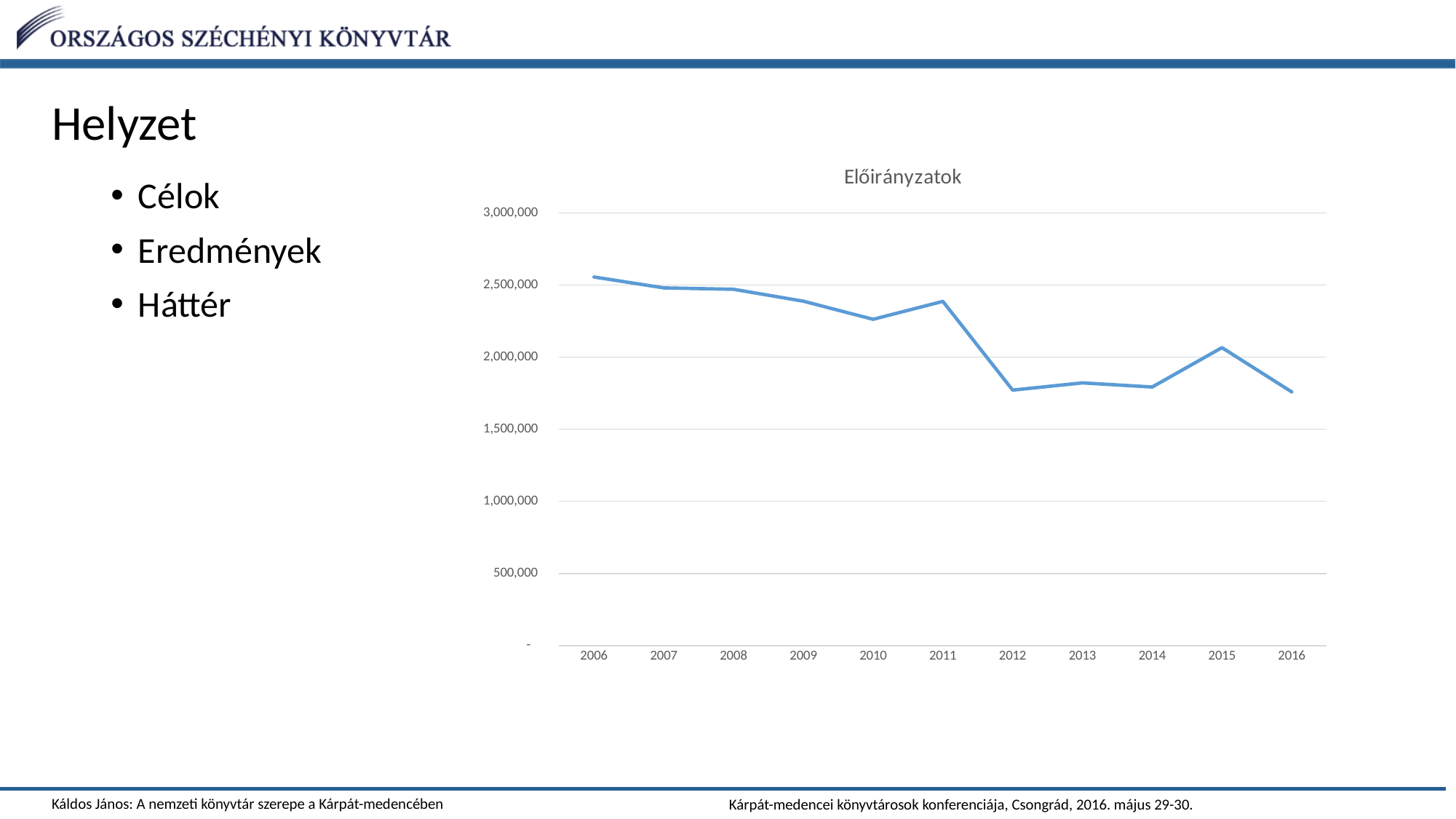

# Helyzet

### Chart: Előirányzatok

| Category |  |
|---|---|
| 2006 | 2555900.0 |
| 2007 | 2480300.0 |
| 2008 | 2470600.0 |
| 2009 | 2387883.0 |
| 2010 | 2262483.0 |
| 2011 | 2386827.0 |
| 2012 | 1771700.0 |
| 2013 | 1821700.0 |
| 2014 | 1793000.0 |
| 2015 | 2066000.0 |
| 2016 | 1759200.0 |
Célok
Eredmények
Háttér